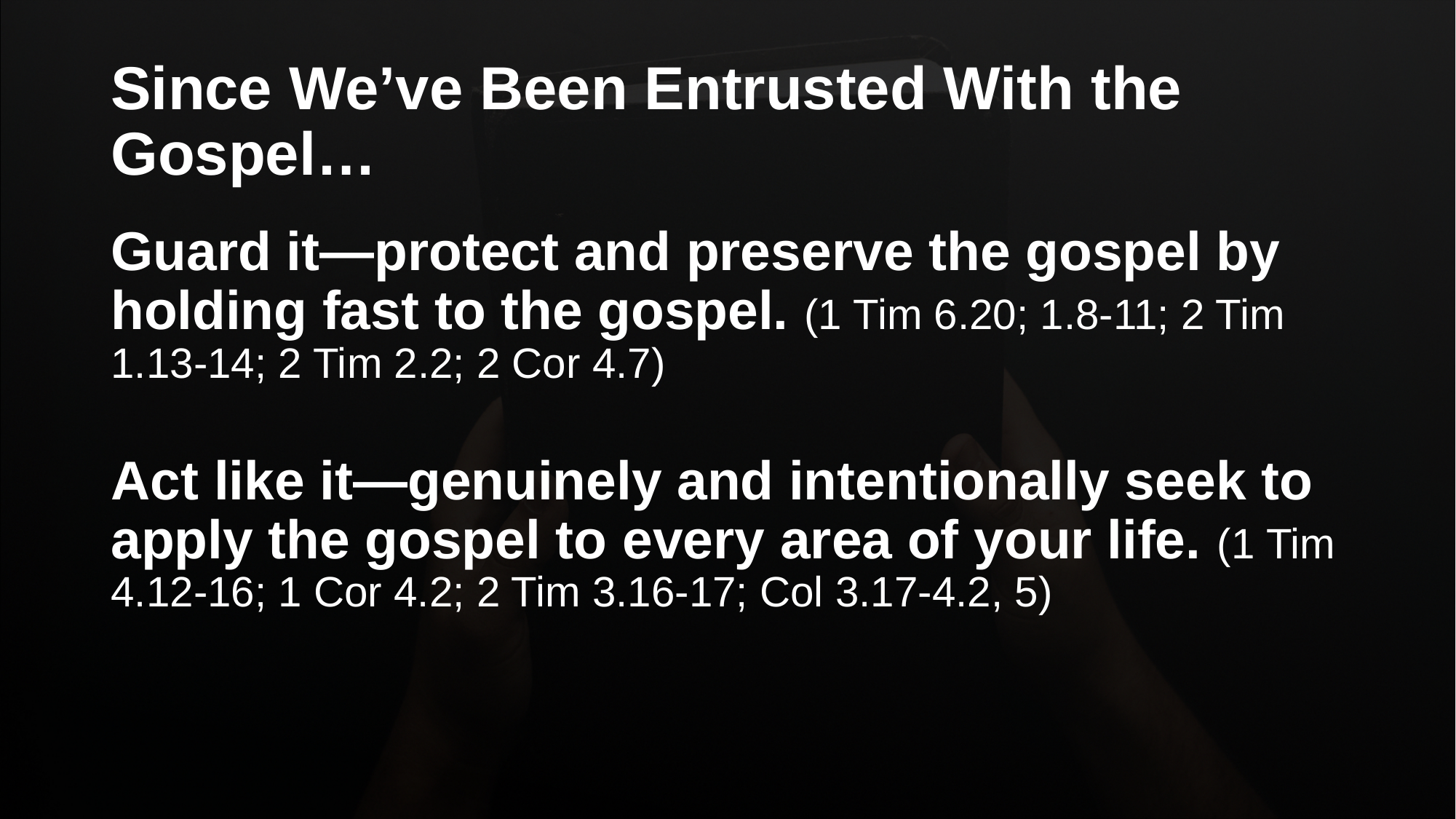

# Since We’ve Been Entrusted With the Gospel…
Guard it—protect and preserve the gospel by holding fast to the gospel. (1 Tim 6.20; 1.8-11; 2 Tim 1.13-14; 2 Tim 2.2; 2 Cor 4.7)
Act like it—genuinely and intentionally seek to apply the gospel to every area of your life. (1 Tim 4.12-16; 1 Cor 4.2; 2 Tim 3.16-17; Col 3.17-4.2, 5)